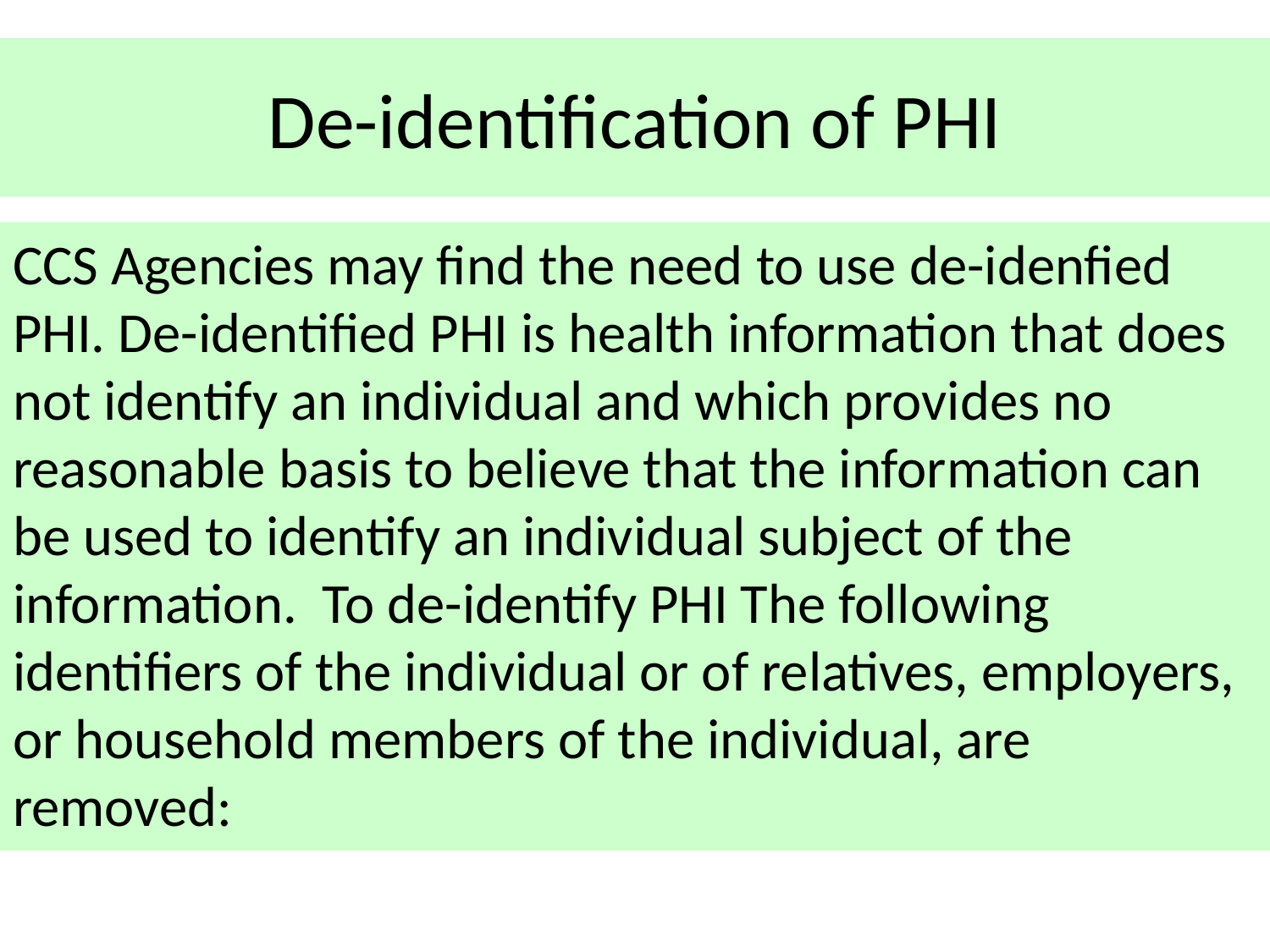

# De-identification of PHI
CCS Agencies may find the need to use de-idenfied PHI. De-identified PHI is health information that does not identify an individual and which provides no reasonable basis to believe that the information can be used to identify an individual subject of the information.  To de-identify PHI The following identifiers of the individual or of relatives, employers, or household members of the individual, are removed: